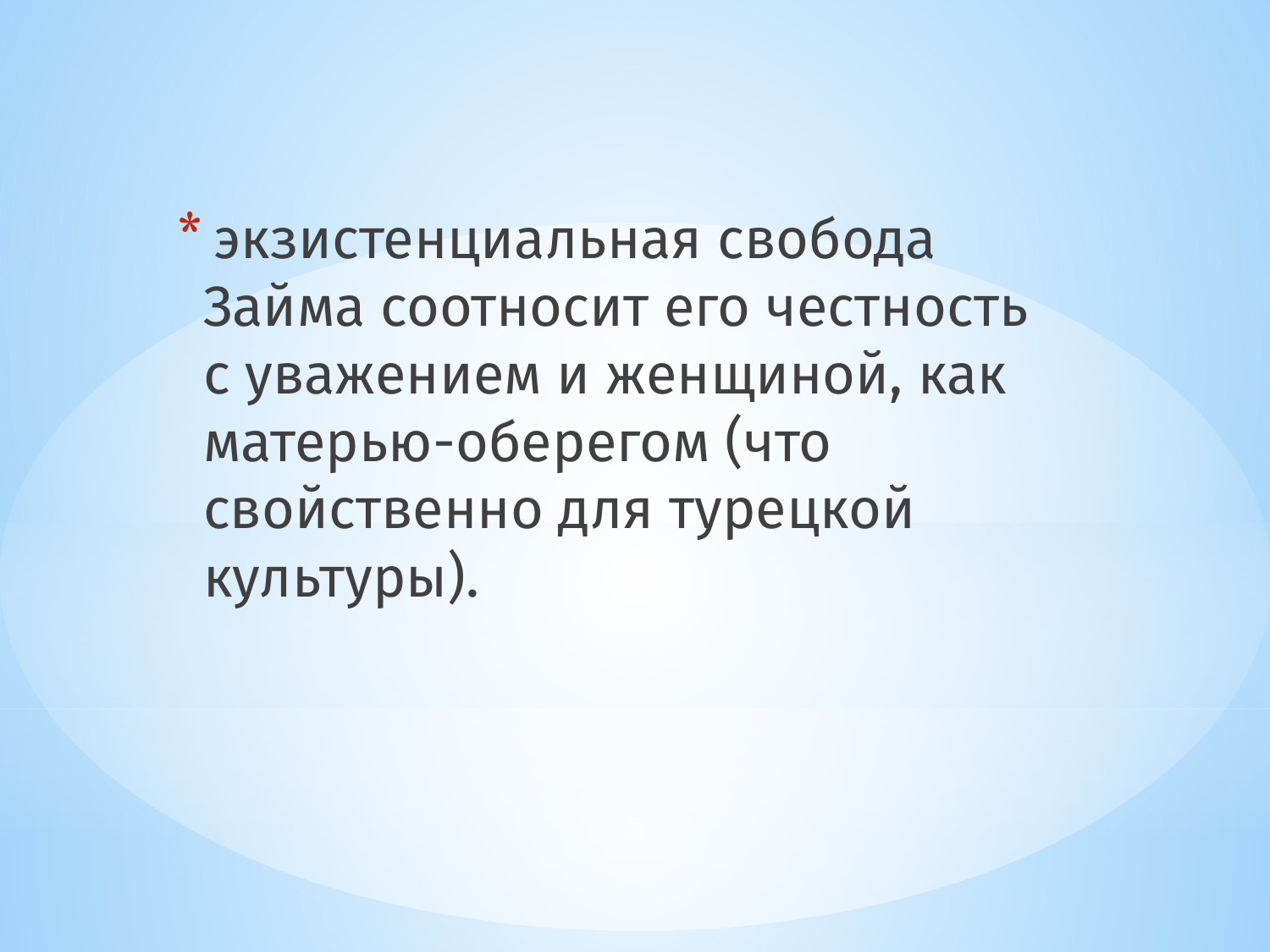

экзистенциальная свобода Займа соотносит его честность с уважением и женщиной, как матерью-оберегом (что свойственно для турецкой культуры).
#